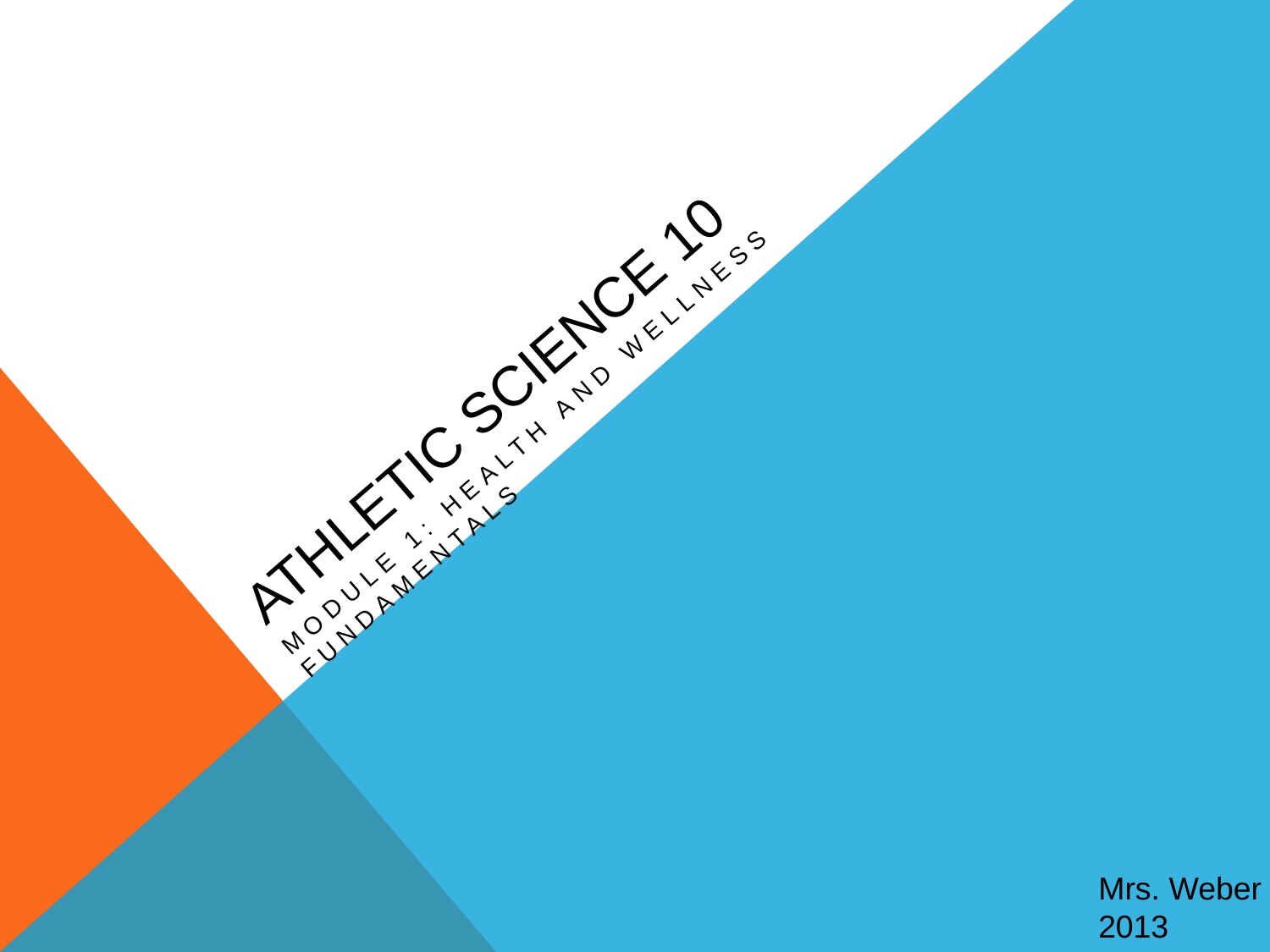

# Athletic Science 10
Module 1: Health and Wellness Fundamentals
Mrs. Weber
2013